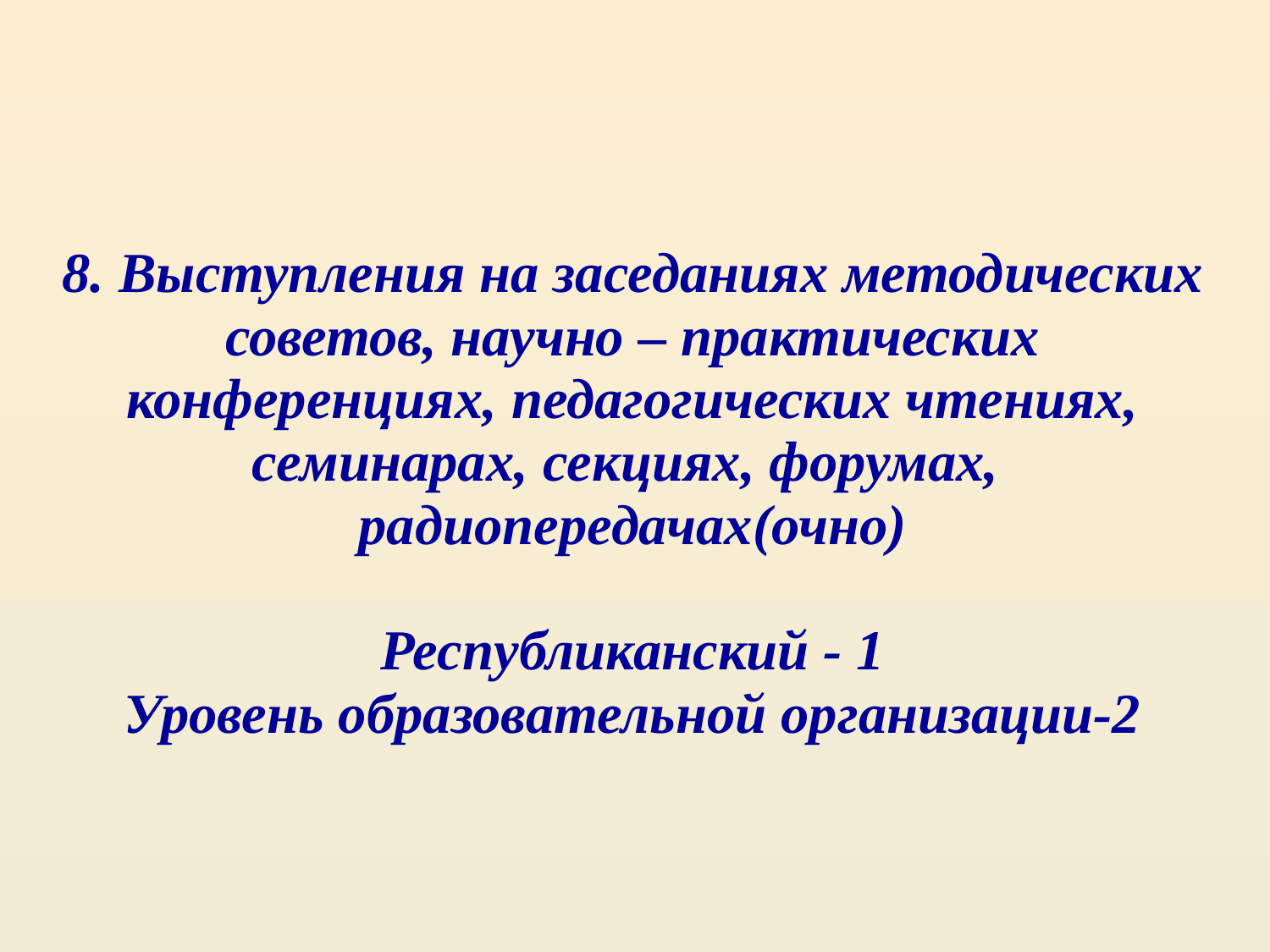

8. Выступления на заседаниях методических советов, научно – практических конференциях, педагогических чтениях, семинарах, секциях, форумах,  радиопередачах(очно)

Республиканский - 1
Уровень образовательной организации-2